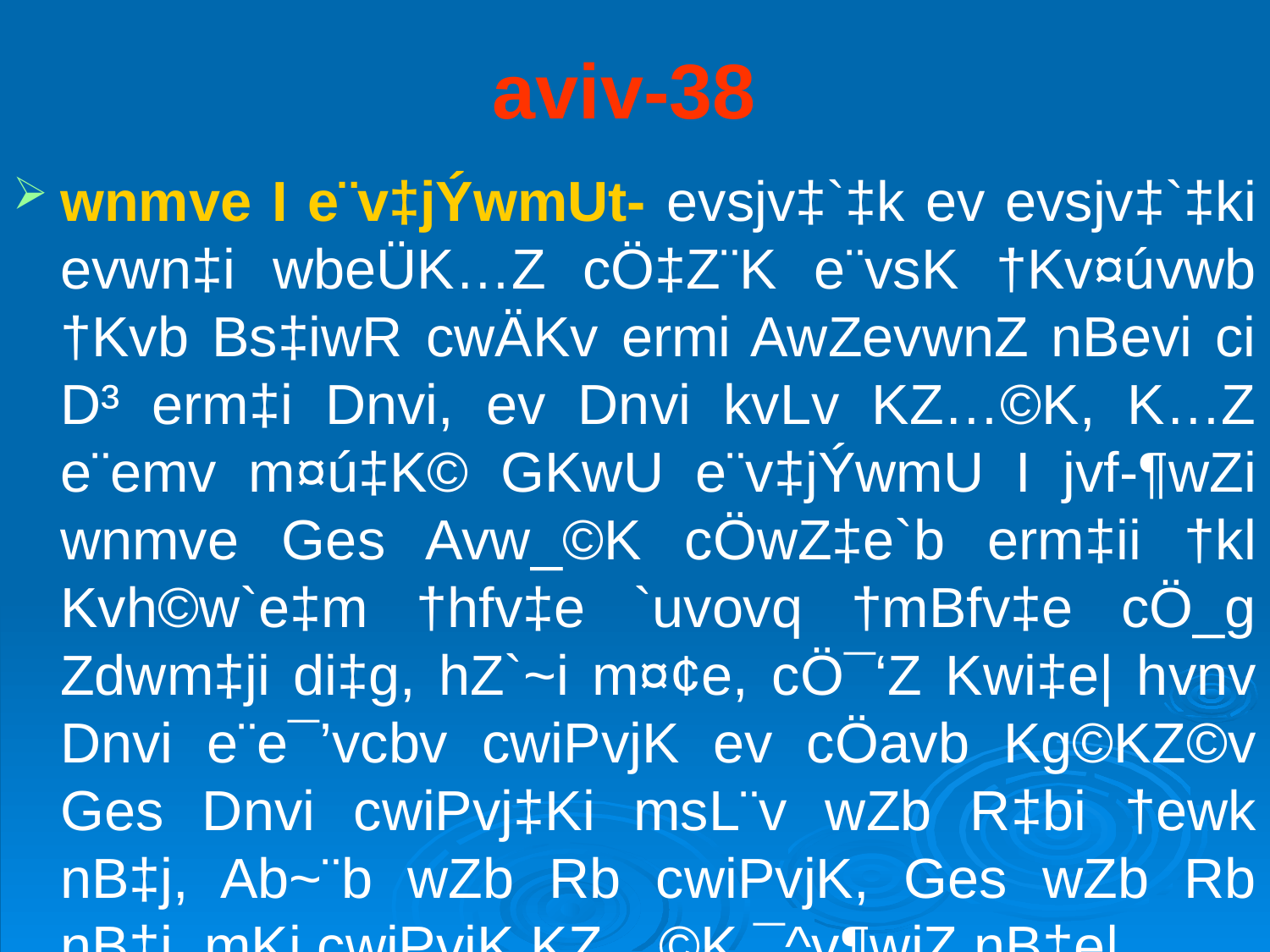

# aviv-38
wnmve I e¨v‡jÝwmUt- evsjv‡`‡k ev evsjv‡`‡ki evwn‡i wbeÜK…Z cÖ‡Z¨K e¨vsK †Kv¤úvwb †Kvb Bs‡iwR cwÄKv ermi AwZevwnZ nBevi ci D³ erm‡i Dnvi, ev Dnvi kvLv KZ…©K, K…Z e¨emv m¤ú‡K© GKwU e¨v‡jÝwmU I jvf-¶wZi wnmve Ges Avw_©K cÖwZ‡e`b erm‡ii †kl Kvh©w`e‡m †hfv‡e `uvovq †mBfv‡e cÖ_g Zdwm‡ji di‡g, hZ`~i m¤¢e, cÖ¯‘Z Kwi‡e| hvnv Dnvi e¨e¯’vcbv cwiPvjK ev cÖavb Kg©KZ©v Ges Dnvi cwiPvj‡Ki msL¨v wZb R‡bi †ewk nB‡j, Ab~¨b wZb Rb cwiPvjK, Ges wZb Rb nB‡j, mKj cwiPvjK KZ…©K ¯^v¶wiZ nB‡e|